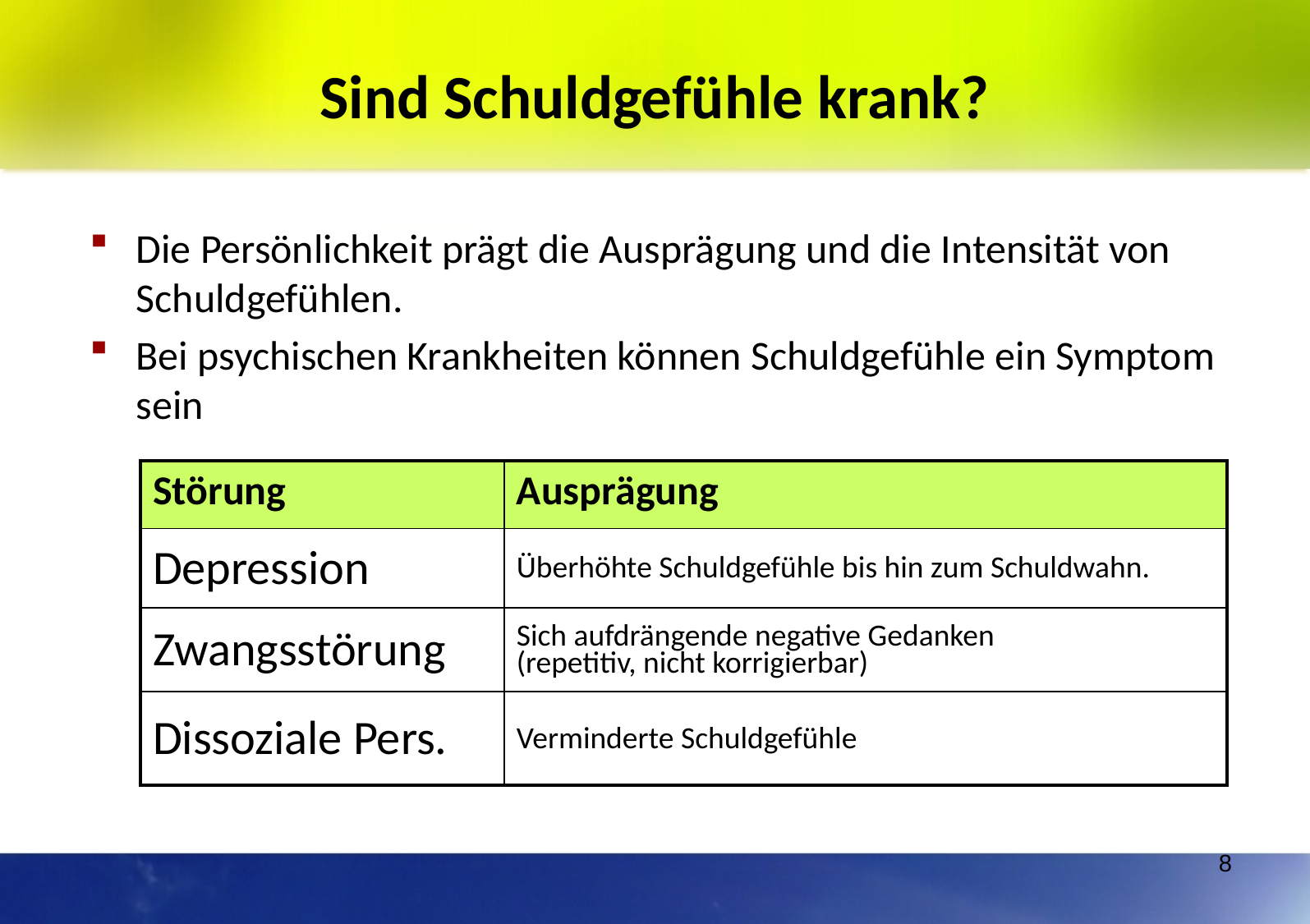

# Sind Schuldgefühle krank?
Die Persönlichkeit prägt die Ausprägung und die Intensität von Schuldgefühlen.
Bei psychischen Krankheiten können Schuldgefühle ein Symptom sein
| Störung | Ausprägung |
| --- | --- |
| Depression | Überhöhte Schuldgefühle bis hin zum Schuldwahn. |
| Zwangsstörung | Sich aufdrängende negative Gedanken (repetitiv, nicht korrigierbar) |
| Dissoziale Pers. | Verminderte Schuldgefühle |
8